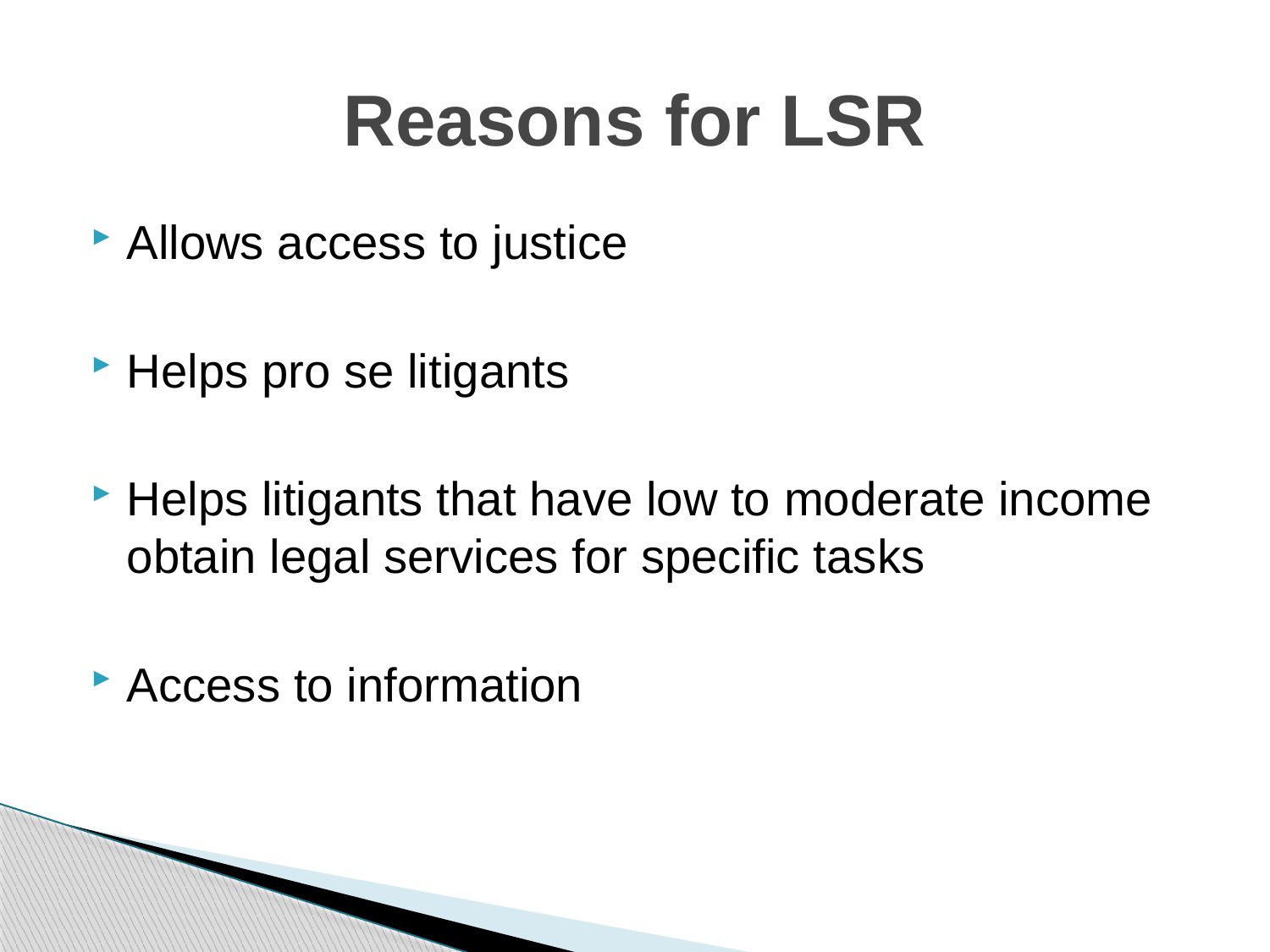

# Reasons for LSR
Allows access to justice

Helps pro se litigants

Helps litigants that have low to moderate income obtain legal services for specific tasks

Access to information